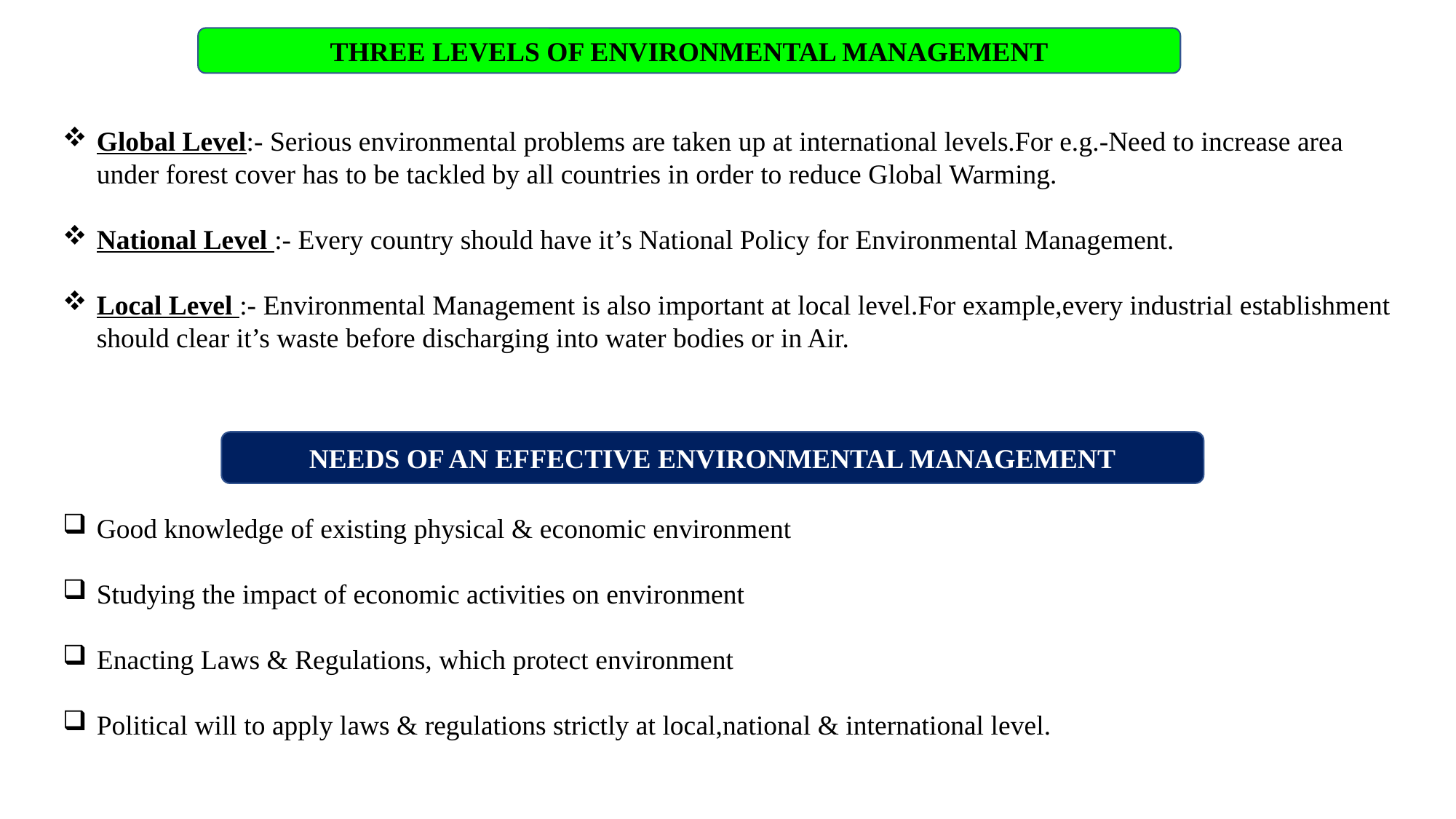

THREE LEVELS OF ENVIRONMENTAL MANAGEMENT
Global Level:- Serious environmental problems are taken up at international levels.For e.g.-Need to increase area under forest cover has to be tackled by all countries in order to reduce Global Warming.

National Level :- Every country should have it’s National Policy for Environmental Management.

Local Level :- Environmental Management is also important at local level.For example,every industrial establishment should clear it’s waste before discharging into water bodies or in Air.
NEEDS OF AN EFFECTIVE ENVIRONMENTAL MANAGEMENT

Good knowledge of existing physical & economic environment

Studying the impact of economic activities on environment

Enacting Laws & Regulations, which protect environment

Political will to apply laws & regulations strictly at local,national & international level.